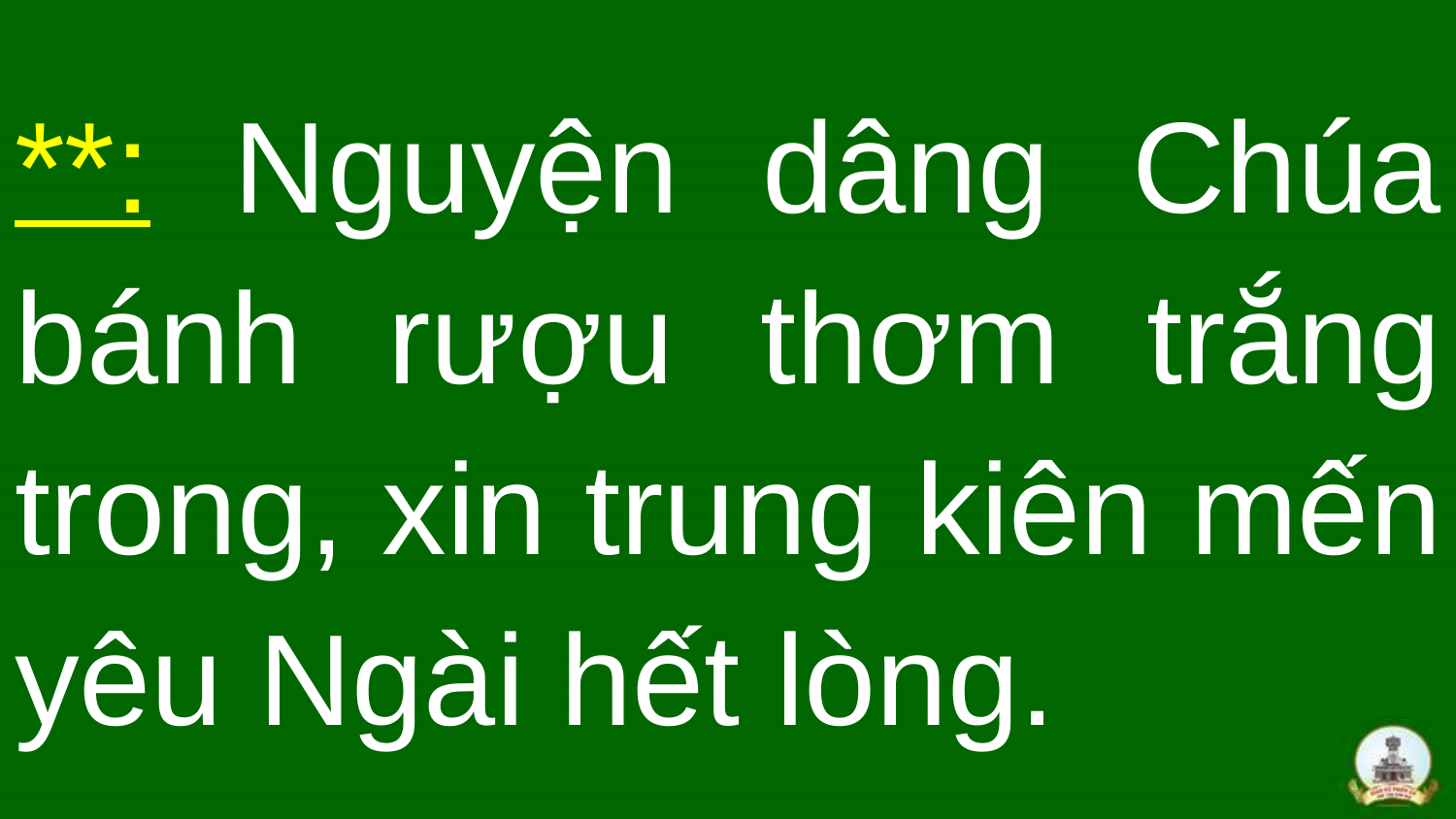

# **: Nguyện dâng Chúa bánh rượu thơm trắng trong, xin trung kiên mến yêu Ngài hết lòng.